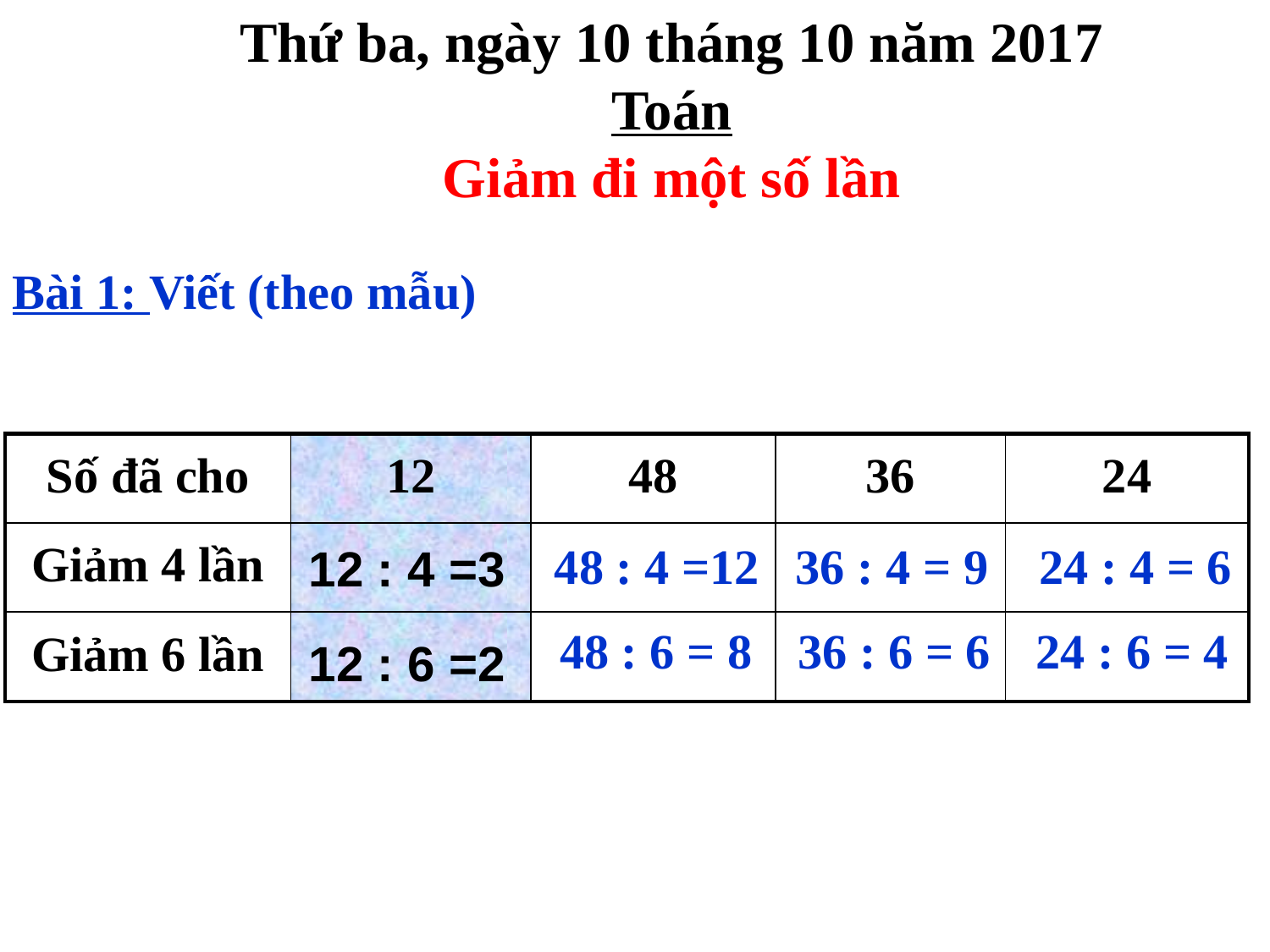

Thứ ba, ngày 10 tháng 10 năm 2017
Toán
Giảm đi một số lần

Bài 1: Viết (theo mẫu)
| Số đã cho | 12 | 48 | 36 | 24 |
| --- | --- | --- | --- | --- |
| Giảm 4 lần |  |  |  |  |
| Giảm 6 lần |  |  |  |  |
48 : 4 =12
36 : 4 = 9
24 : 4 = 6
12 : 4 =3
48 : 6 = 8
36 : 6 = 6
24 : 6 = 4
12 : 6 =2